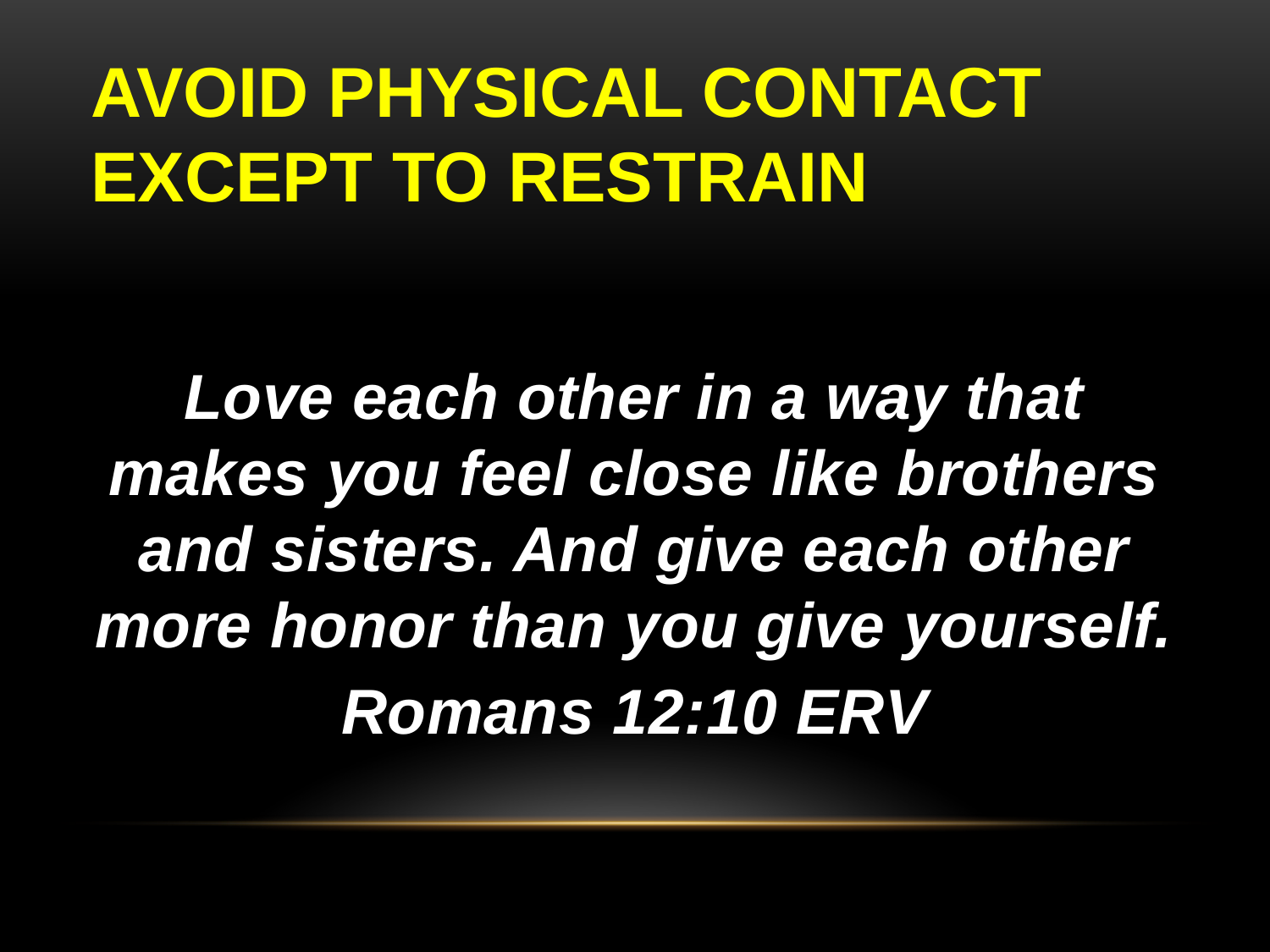

# AVOID PHYSICAL CONTACT EXCEPT TO RESTRAIN
Love each other in a way that makes you feel close like brothers and sisters. And give each other more honor than you give yourself.
Romans 12:10 ERV